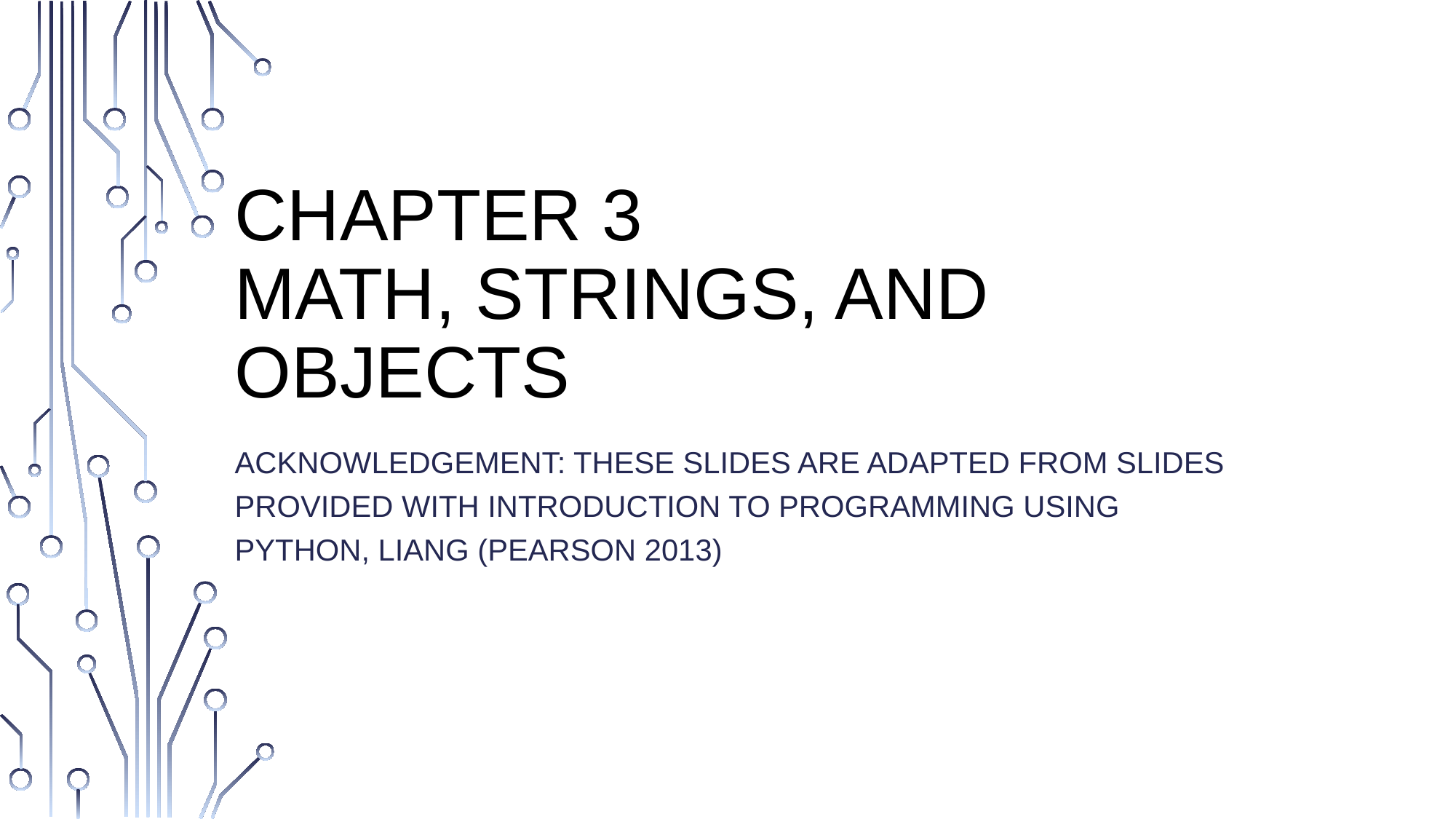

# Chapter 3 Math, Strings, and Objects
ACKNOWLEDGEMENT: THESE SLIDES ARE ADAPTED FROM SLIDES PROVIDED WITH Introduction to Programming Using Python, Liang (Pearson 2013)